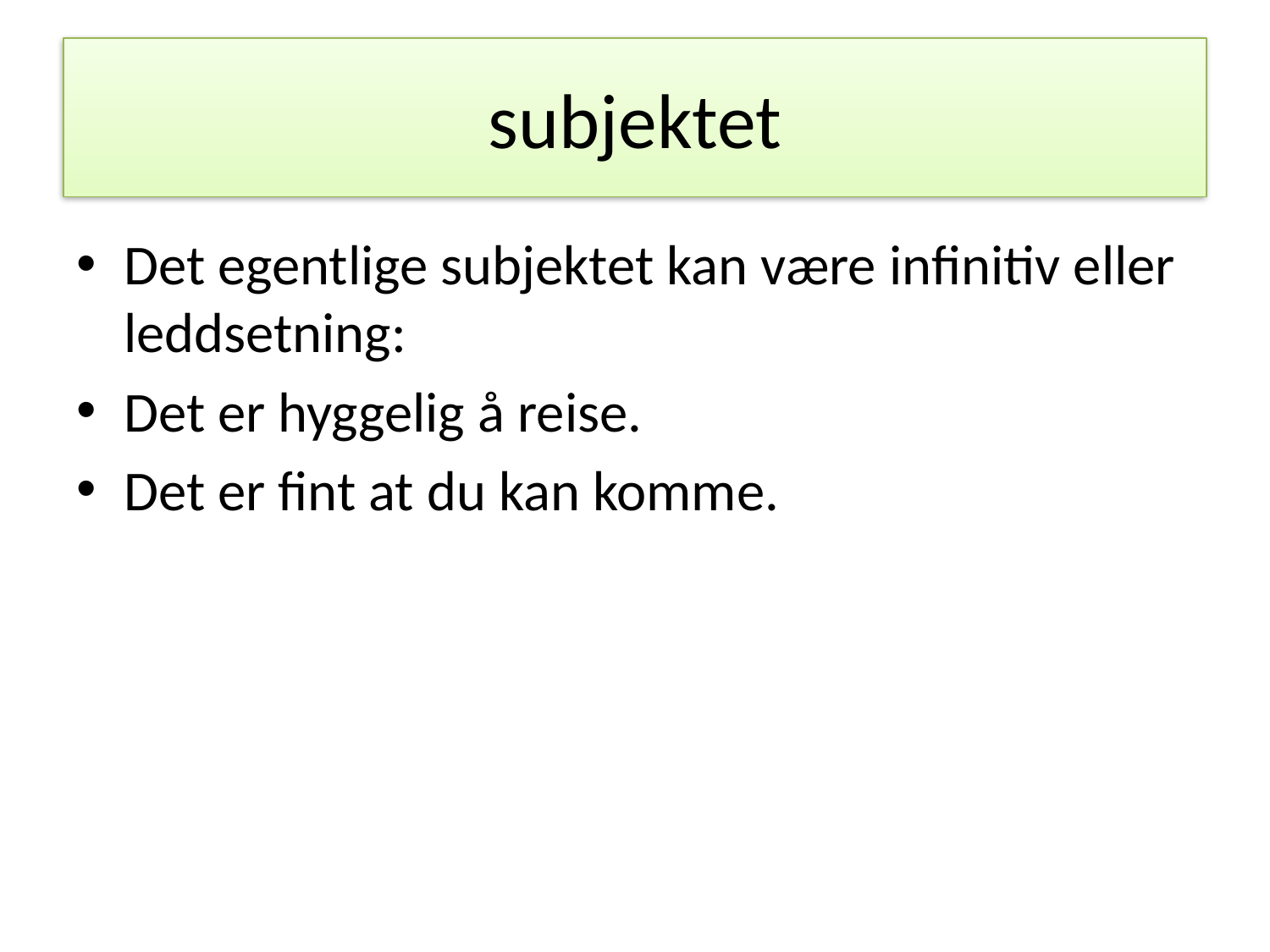

# subjektet
Det egentlige subjektet kan være infinitiv eller leddsetning:
Det er hyggelig å reise.
Det er fint at du kan komme.